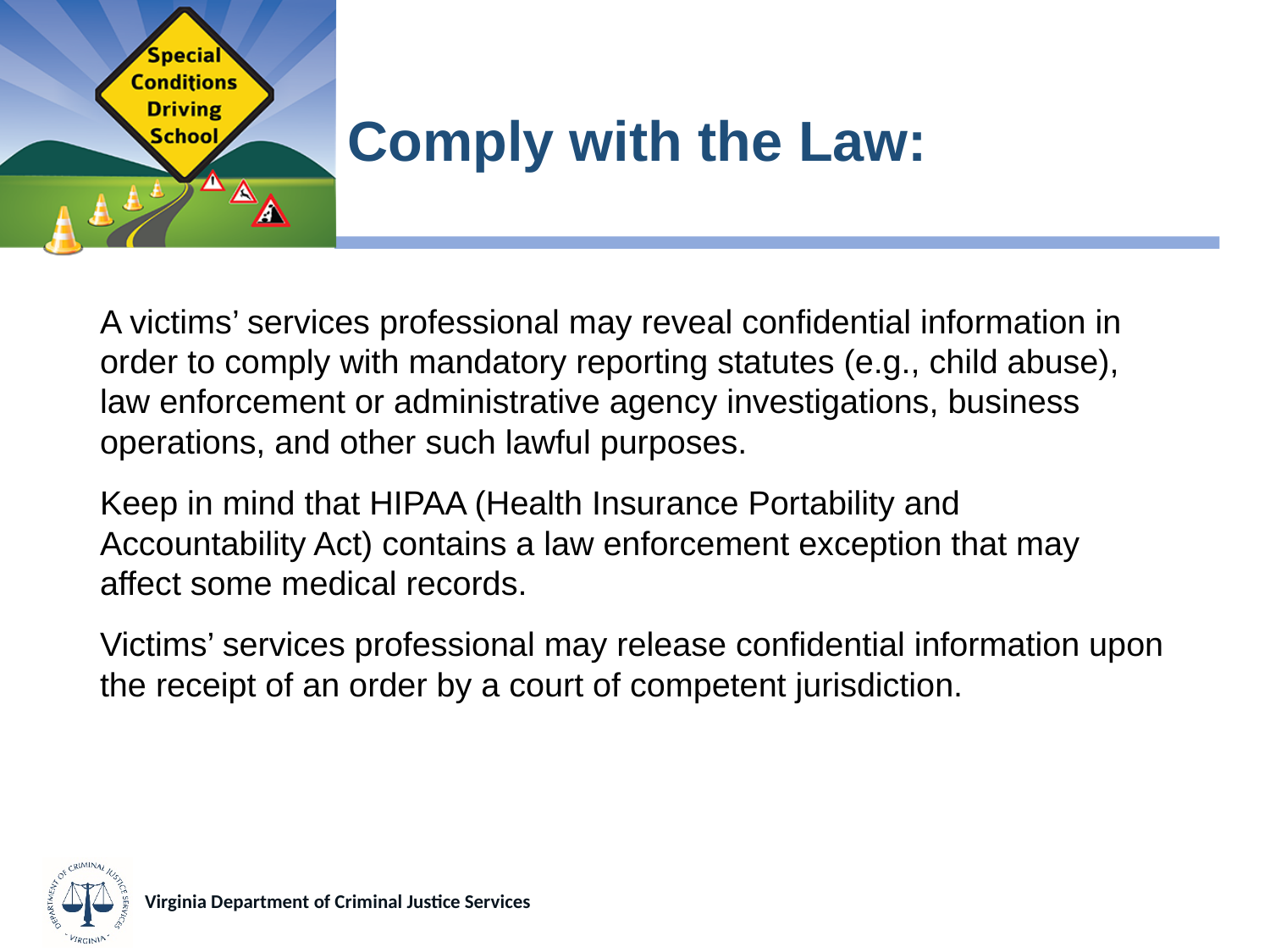

# Comply with the Law:
A victims’ services professional may reveal confidential information in order to comply with mandatory reporting statutes (e.g., child abuse), law enforcement or administrative agency investigations, business operations, and other such lawful purposes.
Keep in mind that HIPAA (Health Insurance Portability and Accountability Act) contains a law enforcement exception that may affect some medical records.
Victims’ services professional may release confidential information upon the receipt of an order by a court of competent jurisdiction.
Virginia Department of Criminal Justice Services